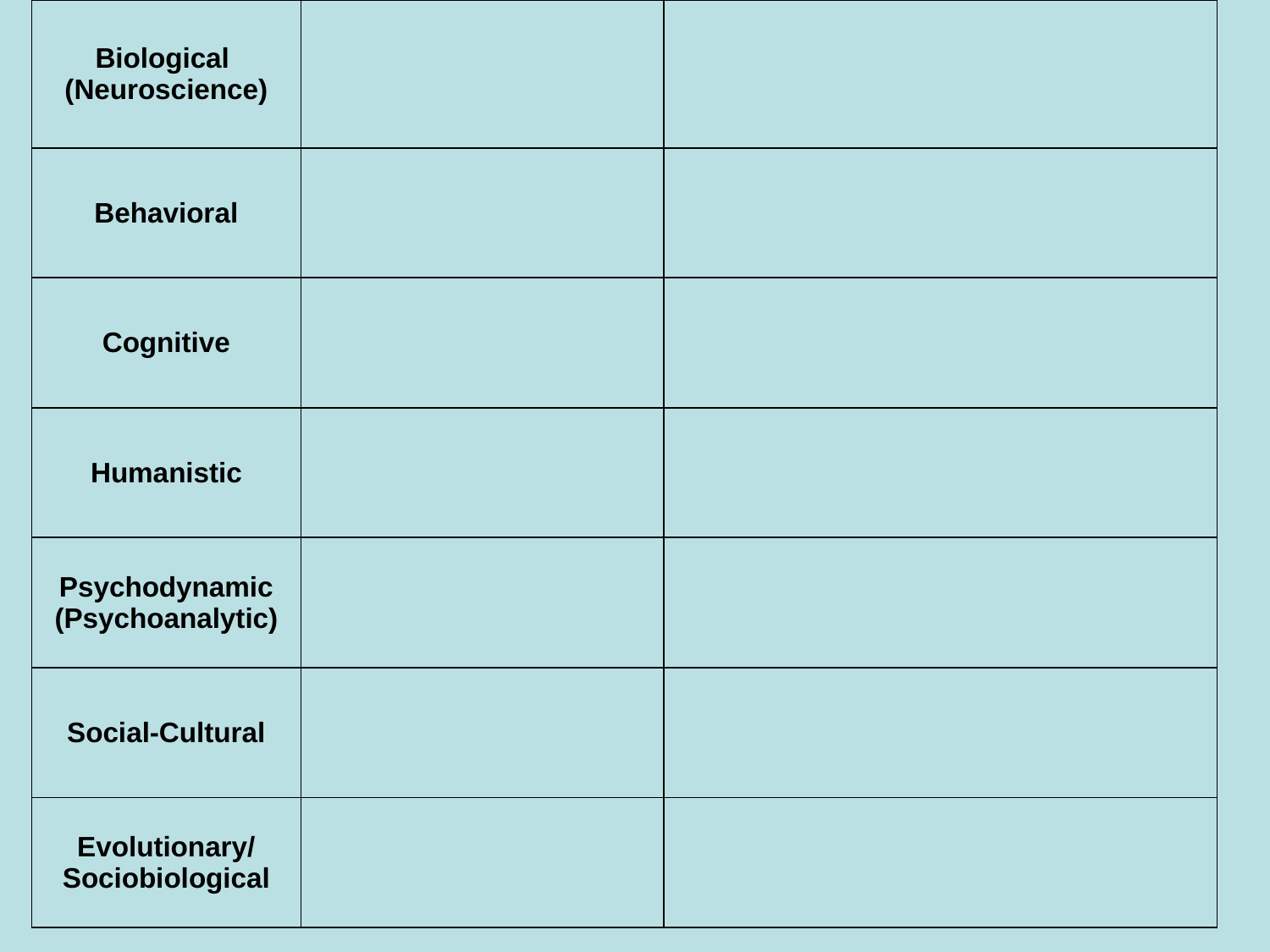

| Biological (Neuroscience) |  |  |
| --- | --- | --- |
| Behavioral |  |  |
| Cognitive |  |  |
| Humanistic |  |  |
| Psychodynamic (Psychoanalytic) |  |  |
| Social-Cultural |  |  |
| Evolutionary/ Sociobiological |  |  |